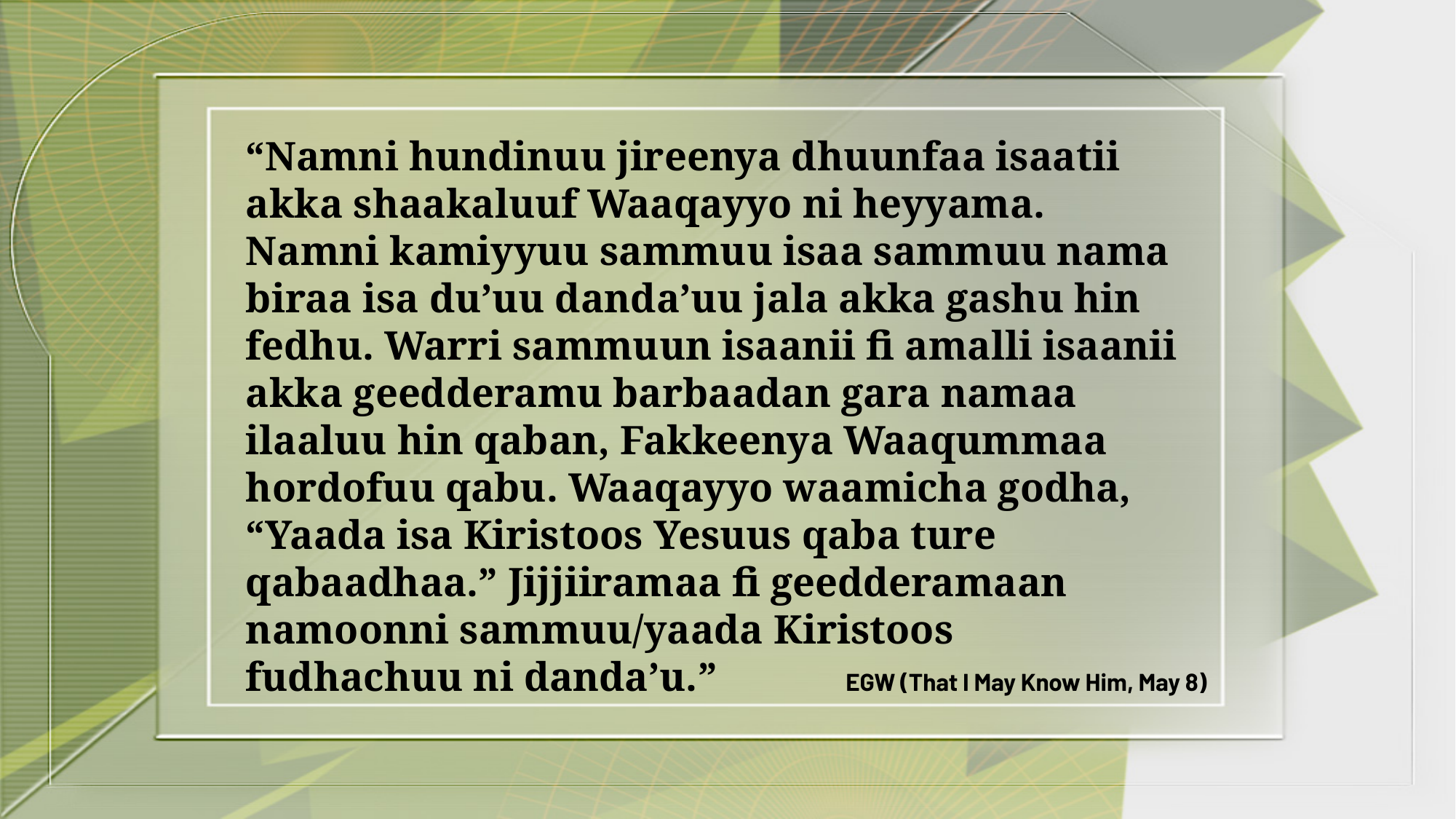

“Namni hundinuu jireenya dhuunfaa isaatii akka shaakaluuf Waaqayyo ni heyyama. Namni kamiyyuu sammuu isaa sammuu nama biraa isa du’uu danda’uu jala akka gashu hin fedhu. Warri sammuun isaanii fi amalli isaanii akka geedderamu barbaadan gara namaa ilaaluu hin qaban, Fakkeenya Waaqummaa hordofuu qabu. Waaqayyo waamicha godha, “Yaada isa Kiristoos Yesuus qaba ture qabaadhaa.” Jijjiiramaa fi geedderamaan namoonni sammuu/yaada Kiristoos fudhachuu ni danda’u.”
EGW (That I May Know Him, May 8)